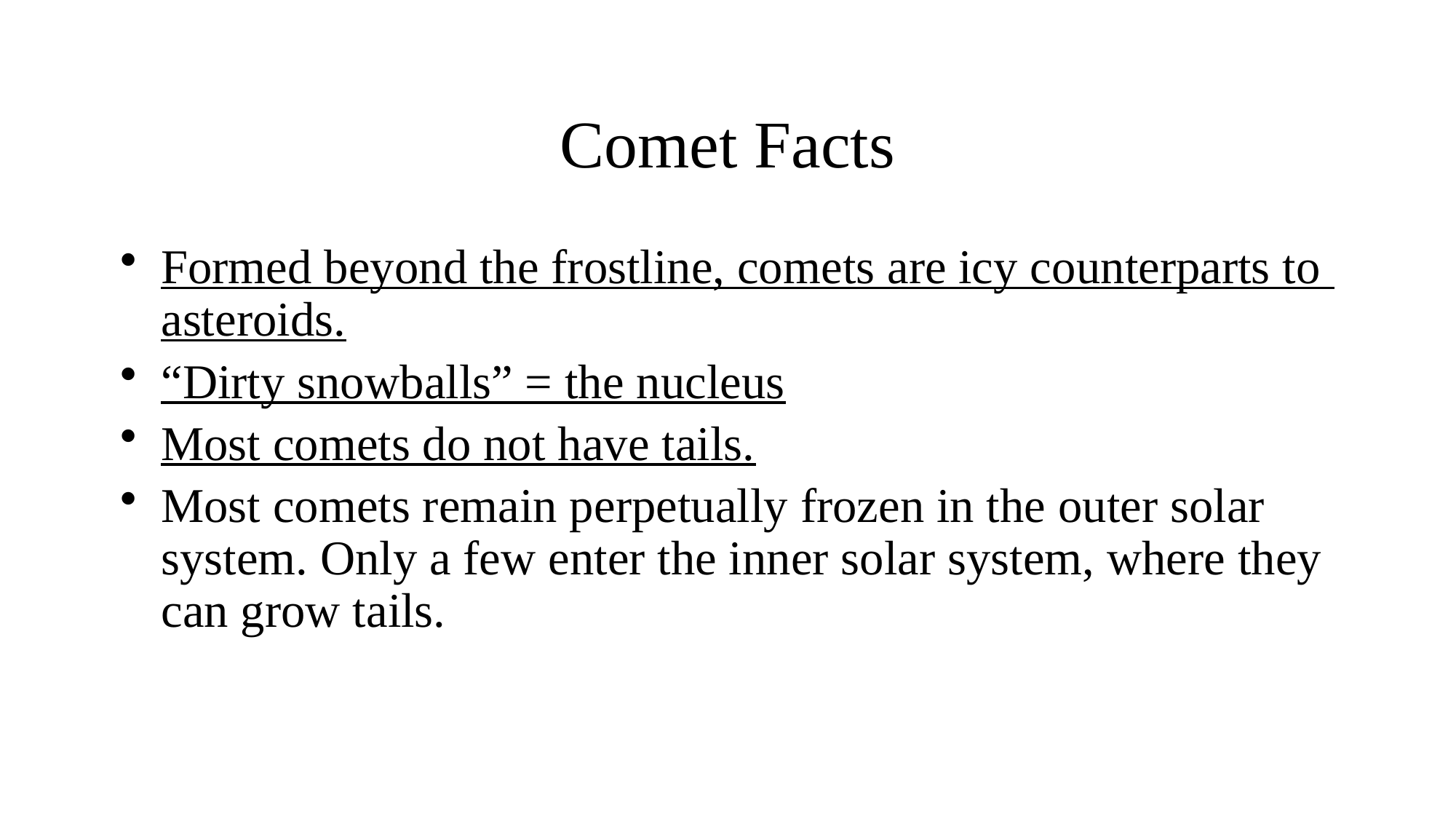

# Comet Facts
Formed beyond the frostline, comets are icy counterparts to  asteroids.
“Dirty snowballs” = the nucleus
Most comets do not have tails.
Most comets remain perpetually frozen in the outer solar system. Only a few enter the inner solar system, where they can grow tails.